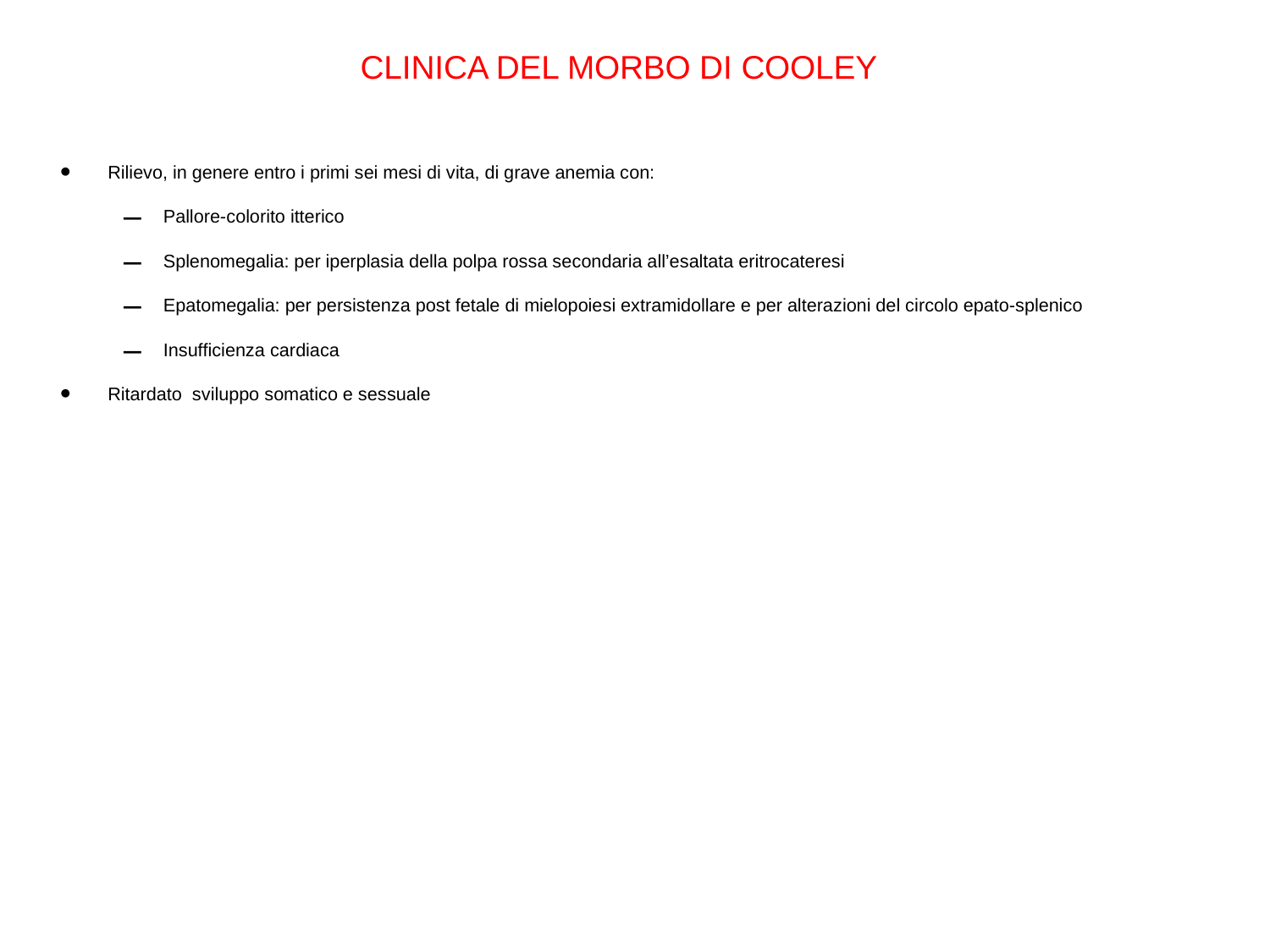

CLINICA DEL MORBO DI COOLEY

Rilievo, in genere entro i primi sei mesi di vita, di grave anemia con:
Pallore-colorito itterico
Splenomegalia: per iperplasia della polpa rossa secondaria all’esaltata eritrocateresi
Epatomegalia: per persistenza post fetale di mielopoiesi extramidollare e per alterazioni del circolo epato-splenico
Insufficienza cardiaca
Ritardato  sviluppo somatico e sessuale